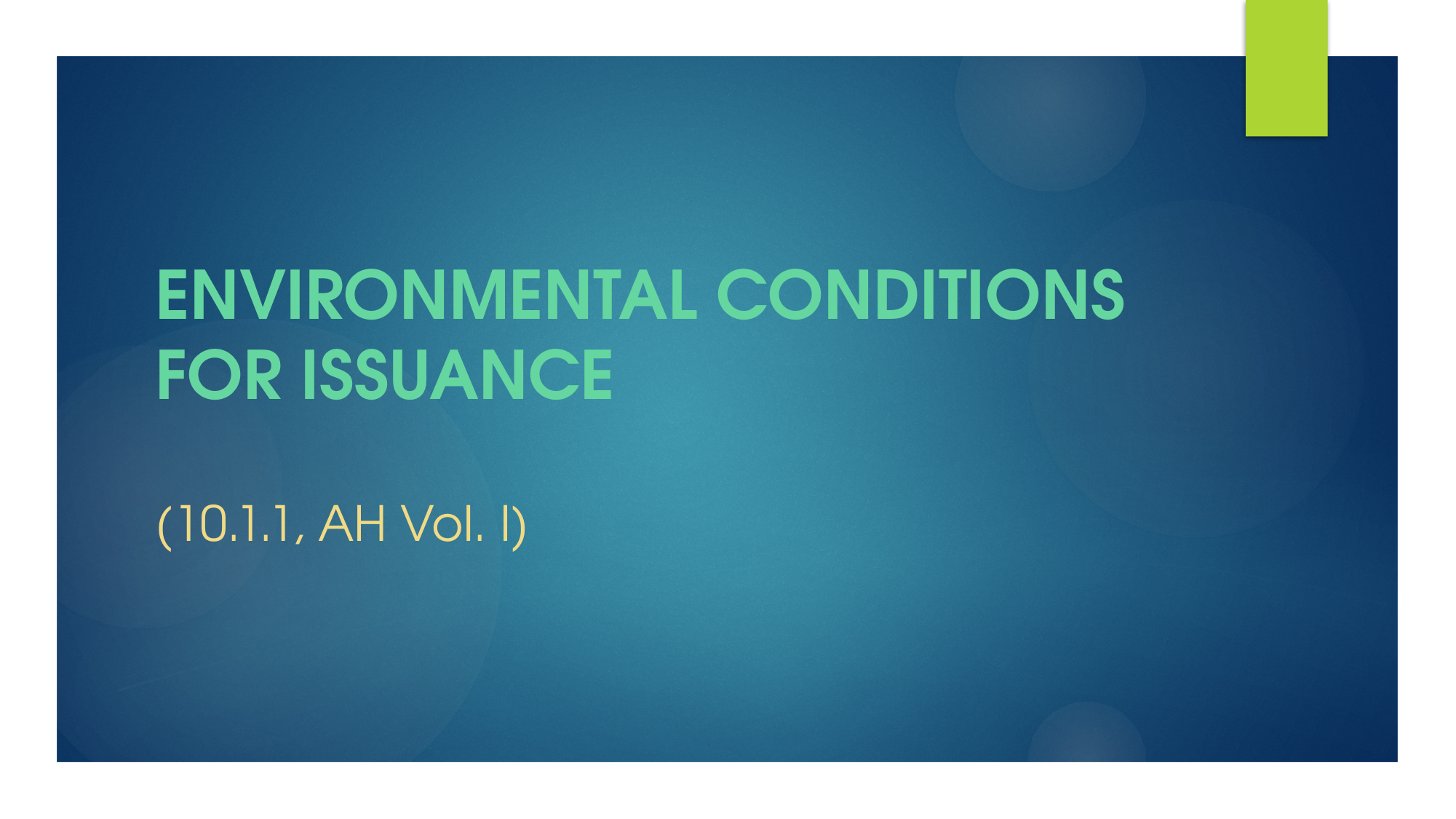

# ENVIRONMENTAL CONDITIONS FOR ISSUANCE (10.1.1, AH Vol. I)